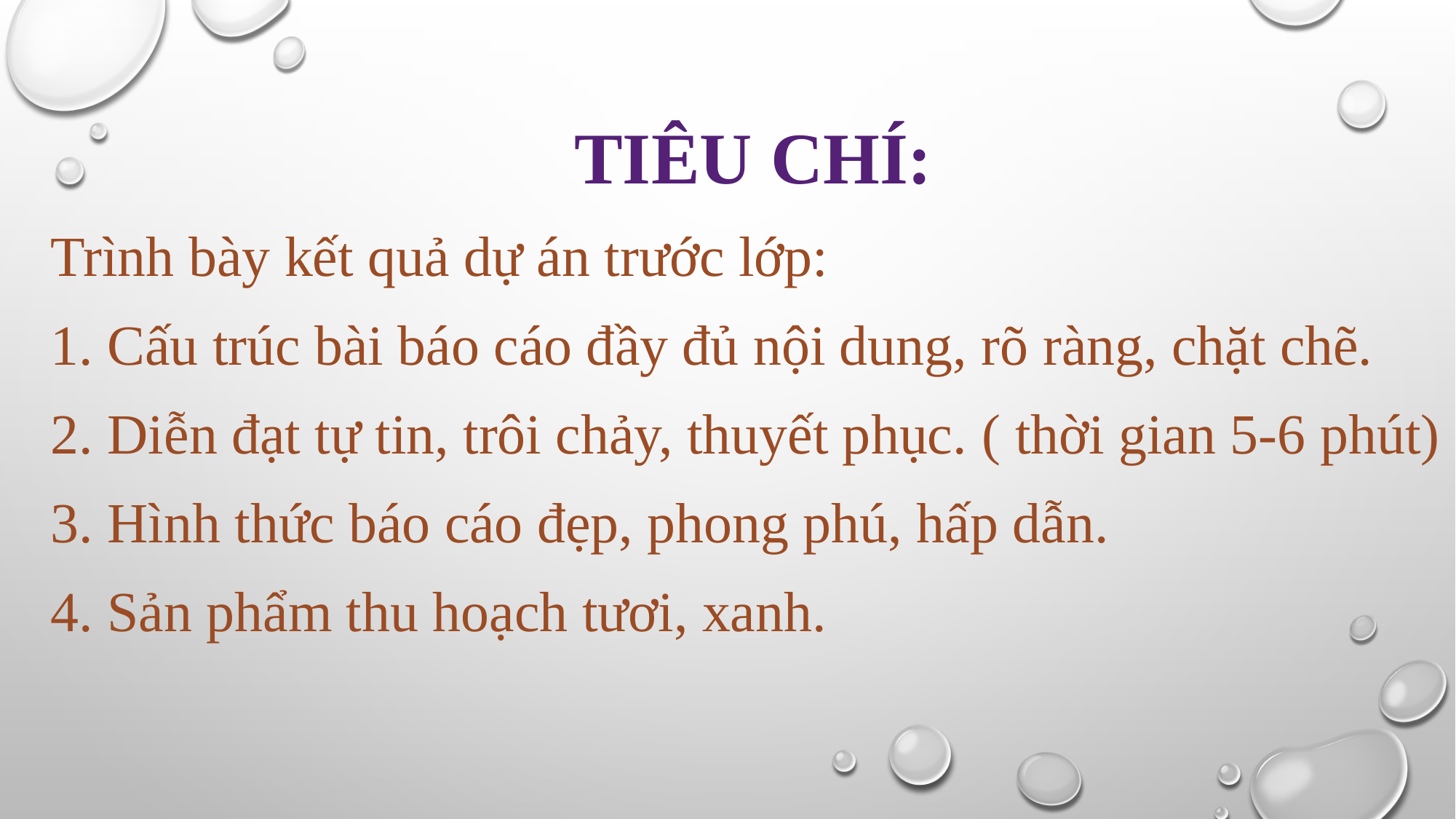

TIÊU CHÍ:
Trình bày kết quả dự án trước lớp:
1. Cấu trúc bài báo cáo đầy đủ nội dung, rõ ràng, chặt chẽ.
2. Diễn đạt tự tin, trôi chảy, thuyết phục. ( thời gian 5-6 phút)
3. Hình thức báo cáo đẹp, phong phú, hấp dẫn.
4. Sản phẩm thu hoạch tươi, xanh.